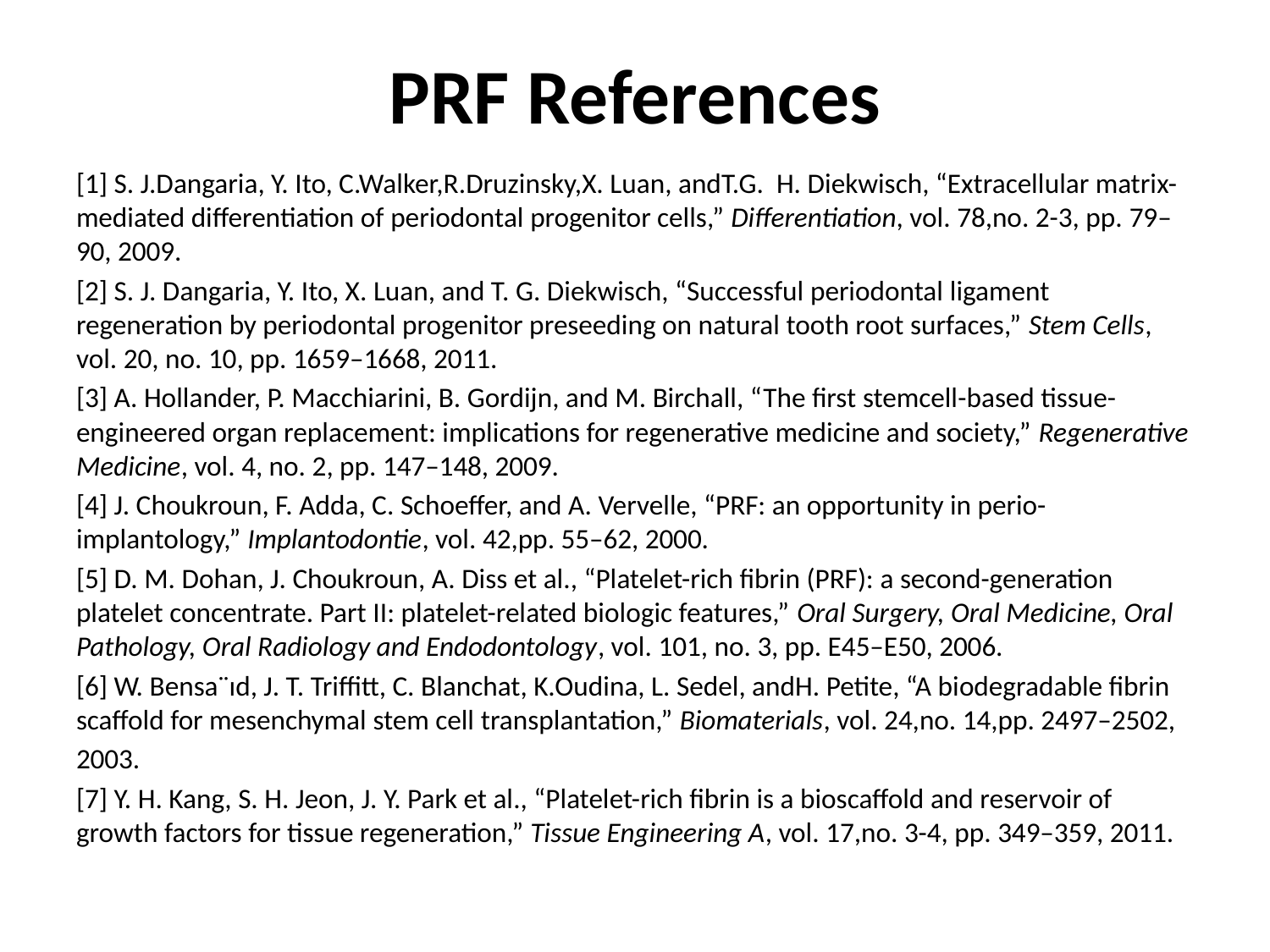

# PRF References
[1] S. J.Dangaria, Y. Ito, C.Walker,R.Druzinsky,X. Luan, andT.G.  H. Diekwisch, “Extracellular matrix-mediated differentiation of periodontal progenitor cells,” Differentiation, vol. 78,no. 2-3, pp. 79–90, 2009.
[2] S. J. Dangaria, Y. Ito, X. Luan, and T. G. Diekwisch, “Successful periodontal ligament regeneration by periodontal progenitor preseeding on natural tooth root surfaces,” Stem Cells, vol. 20, no. 10, pp. 1659–1668, 2011.
[3] A. Hollander, P. Macchiarini, B. Gordijn, and M. Birchall, “The first stemcell-based tissue-engineered organ replacement: implications for regenerative medicine and society,” Regenerative Medicine, vol. 4, no. 2, pp. 147–148, 2009.
[4] J. Choukroun, F. Adda, C. Schoeffer, and A. Vervelle, “PRF: an opportunity in perio- implantology,” Implantodontie, vol. 42,pp. 55–62, 2000.
[5] D. M. Dohan, J. Choukroun, A. Diss et al., “Platelet-rich fibrin (PRF): a second-generation platelet concentrate. Part II: platelet-related biologic features,” Oral Surgery, Oral Medicine, Oral Pathology, Oral Radiology and Endodontology, vol. 101, no. 3, pp. E45–E50, 2006.
[6] W. Bensa¨ıd, J. T. Triffitt, C. Blanchat, K.Oudina, L. Sedel, andH. Petite, “A biodegradable fibrin scaffold for mesenchymal stem cell transplantation,” Biomaterials, vol. 24,no. 14,pp. 2497–2502,
2003.
[7] Y. H. Kang, S. H. Jeon, J. Y. Park et al., “Platelet-rich fibrin is a bioscaffold and reservoir of growth factors for tissue regeneration,” Tissue Engineering A, vol. 17,no. 3-4, pp. 349–359, 2011.